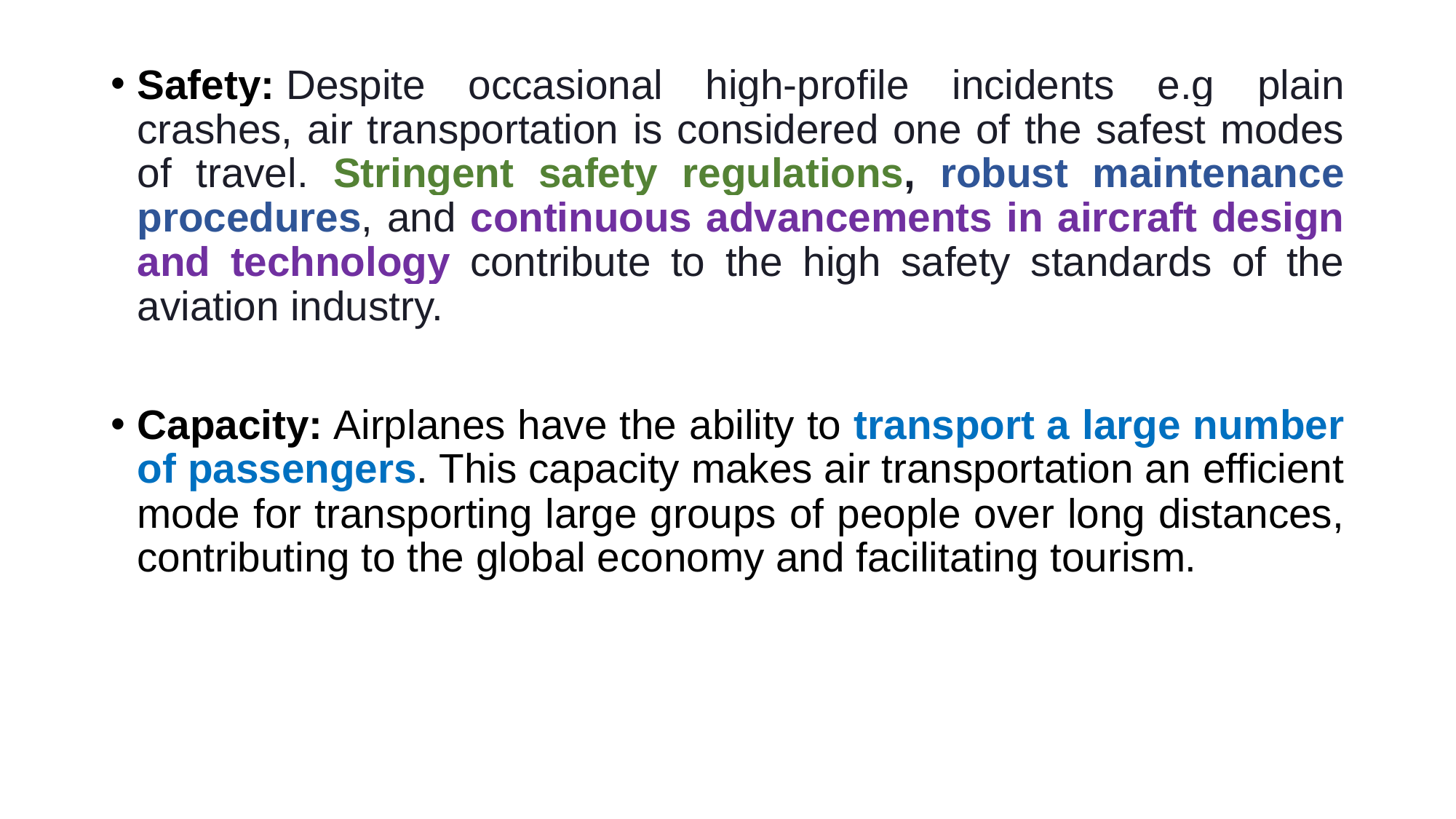

Safety: Despite occasional high-profile incidents e.g plain crashes, air transportation is considered one of the safest modes of travel. Stringent safety regulations, robust maintenance procedures, and continuous advancements in aircraft design and technology contribute to the high safety standards of the aviation industry.

Capacity: Airplanes have the ability to transport a large number of passengers. This capacity makes air transportation an efficient mode for transporting large groups of people over long distances, contributing to the global economy and facilitating tourism.